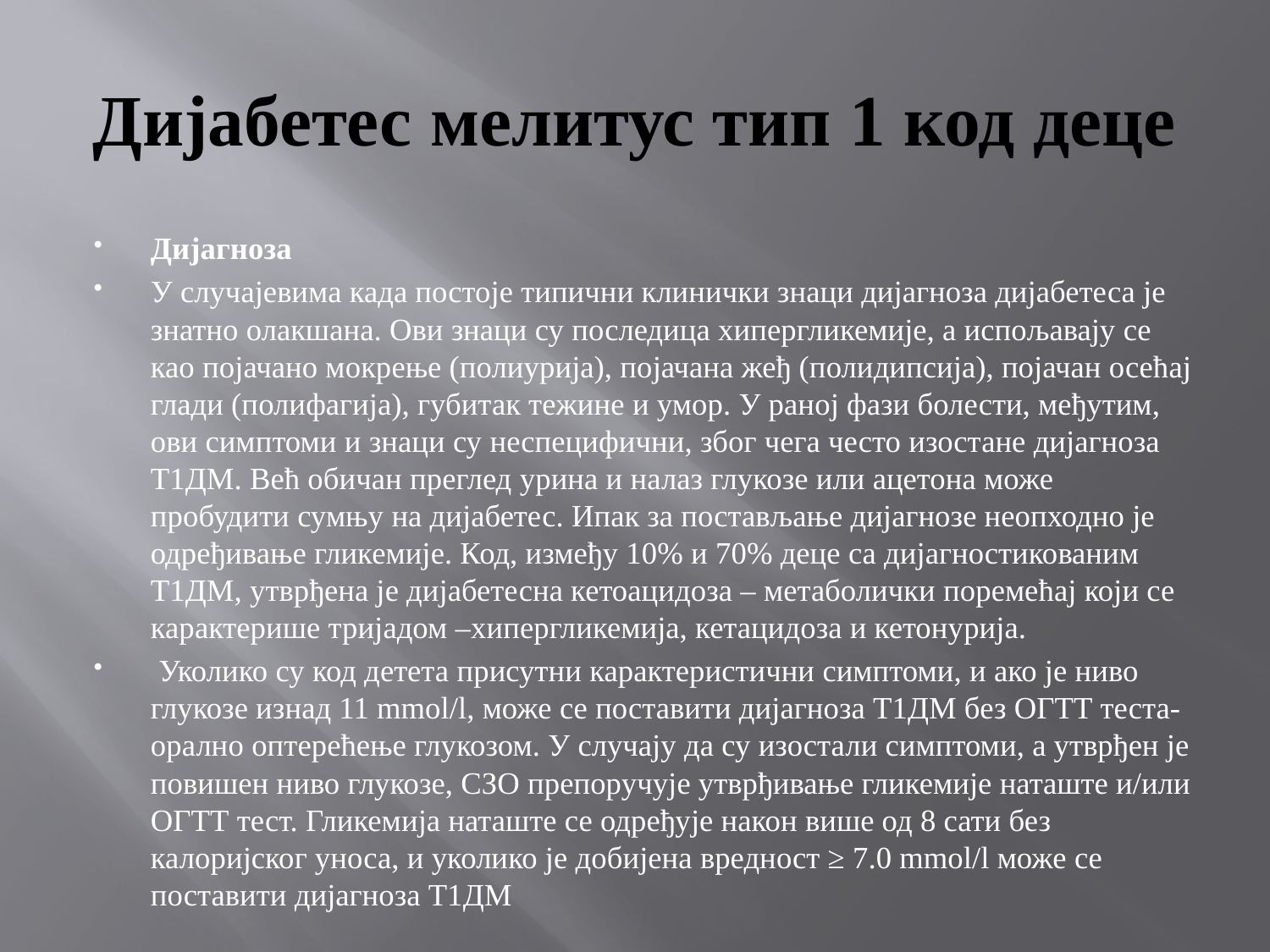

# Дијабетес мелитус тип 1 код деце
Дијагноза
У случајевима када постоје типични клинички знаци дијагноза дијабетеса је знатно олакшана. Ови знаци су последица хипергликемије, а испољавају се као појачано мокрење (полиурија), појачана жеђ (полидипсија), појачан осећај глади (полифагија), губитак тежине и умор. У раној фази болести, међутим, ови симптоми и знаци су неспецифични, због чега често изостане дијагноза Т1ДМ. Већ обичан преглед урина и налаз глукозе или ацетона може пробудити сумњу на дијабетес. Ипак за постављање дијагнозе неопходно је одређивање гликемије. Код, између 10% и 70% деце са дијагностикованим Т1ДМ, утврђена је дијабетесна кетоацидоза – метаболички поремећај који се карактерише тријадом –хипергликемија, кетацидоза и кетонурија.
 Уколико су код детета присутни карактеристични симптоми, и ако је ниво глукозе изнад 11 mmol/l, може се поставити дијагноза Т1ДМ без ОГТТ теста- орално оптерећење глукозом. У случају да су изостали симптоми, а утврђен је повишен ниво глукозе, СЗО препоручује утврђивање гликемије наташте и/или ОГТТ тест. Гликемија наташте се одређује након више од 8 сати без калоријског уноса, и уколико је добијена вредност ≥ 7.0 mmol/l може се поставити дијагноза Т1ДМ